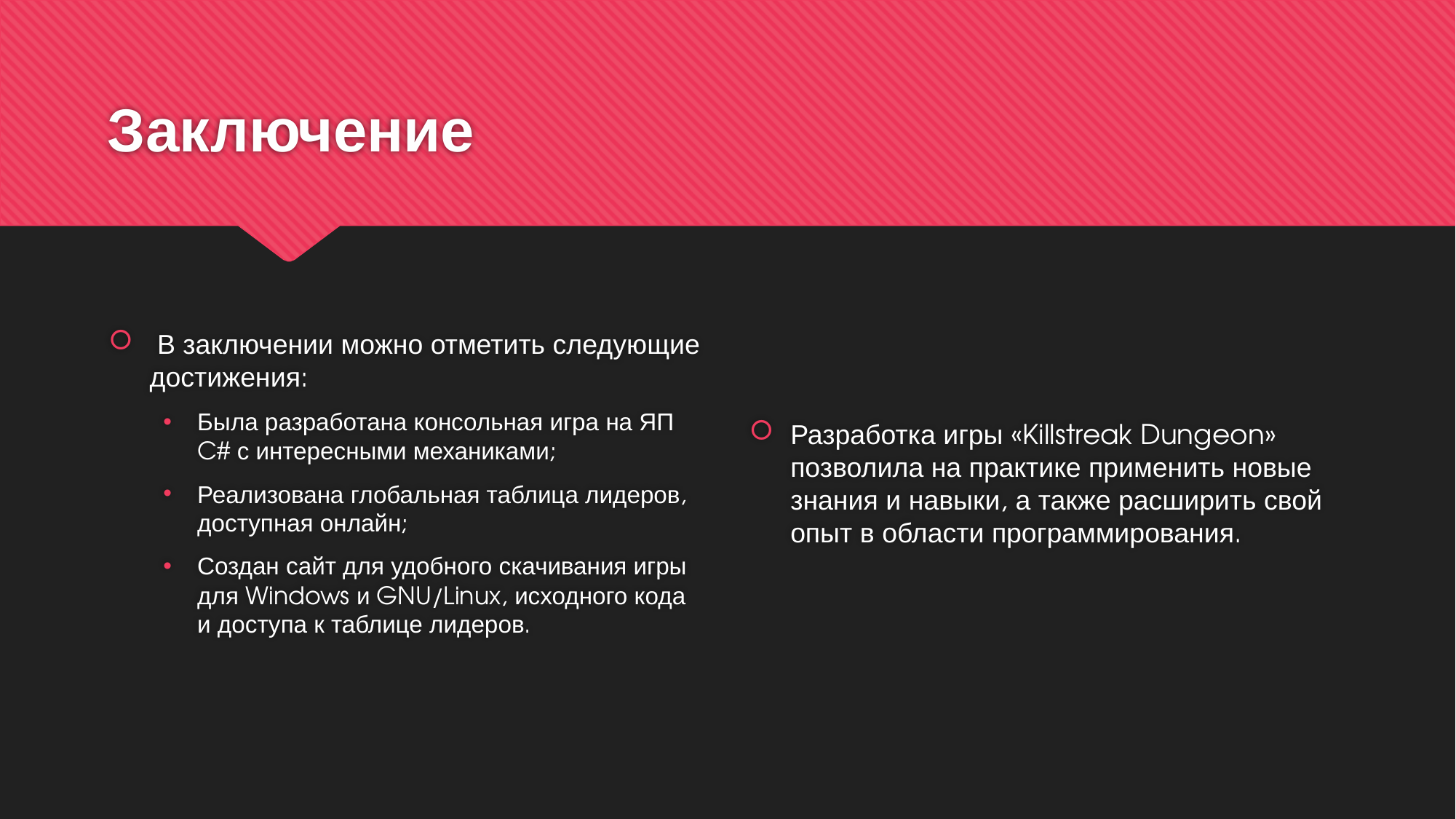

# Заключение
 В заключении можно отметить следующие достижения:
Была разработана консольная игра на ЯП C# с интересными механиками;
Реализована глобальная таблица лидеров, доступная онлайн;
Создан сайт для удобного скачивания игры для Windows и GNU/Linux, исходного кода и доступа к таблице лидеров.
Разработка игры «Killstreak Dungeon» позволила на практике применить новые знания и навыки, а также расширить свой опыт в области программирования.